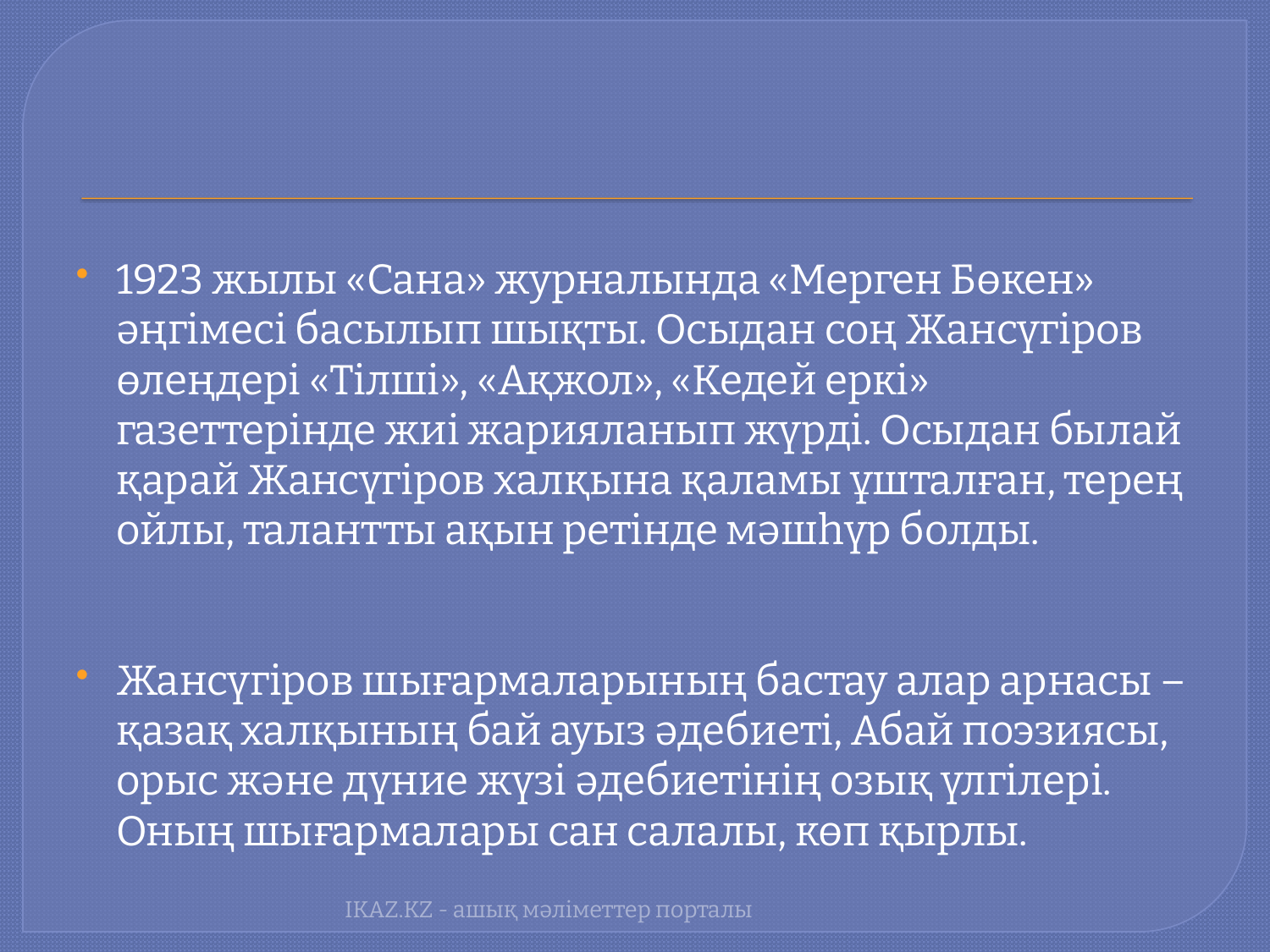

1923 жылы «Сана» журналында «Мерген Бөкен» әңгімесі басылып шықты. Осыдан соң Жансүгіров өлеңдері «Тілші», «Ақжол», «Кедей еркі» газеттерінде жиі жарияланып жүрді. Осыдан былай қарай Жансүгіров халқына қаламы ұшталған, терең ойлы, талантты ақын ретінде мәшhүр болды.

Жансүгіров шығармаларының бастау алар арнасы – қазақ халқының бай ауыз әдебиеті, Абай поэзиясы, орыс және дүние жүзі әдебиетінің озық үлгілері. Оның шығармалары сан салалы, көп қырлы.
IKAZ.KZ - ашық мәліметтер порталы